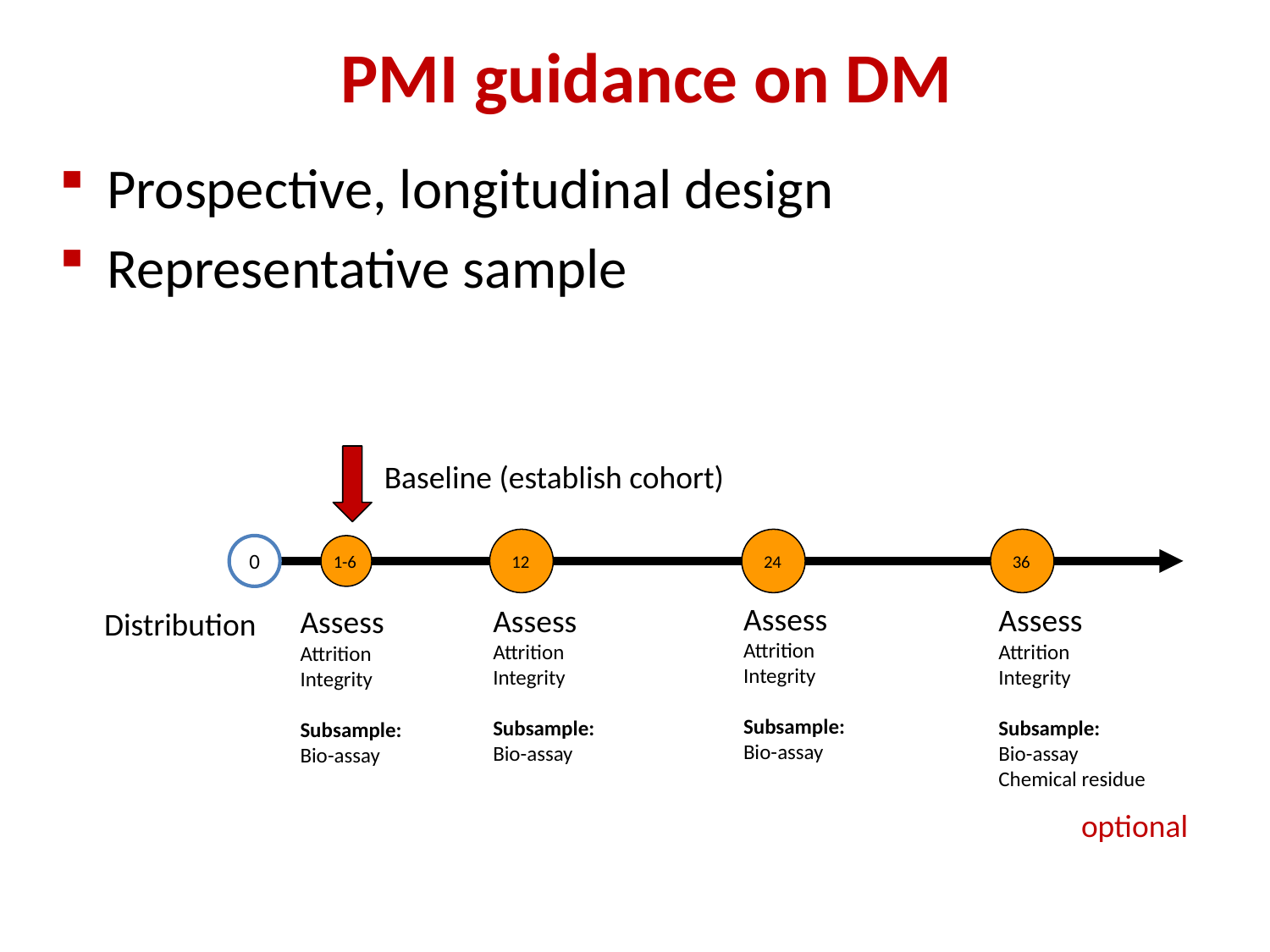

PMI guidance on DM
Prospective, longitudinal design
Representative sample

Baseline (establish cohort)
12
24
36
0
1-6
Assess
Attrition
Integrity

Subsample:
Bio-assay
Assess
Attrition
Integrity

Subsample:
Bio-assay
Assess
Attrition
Integrity

Subsample:
Bio-assay
Chemical residue
Distribution
Assess
Attrition
Integrity

Subsample:
Bio-assay
optional